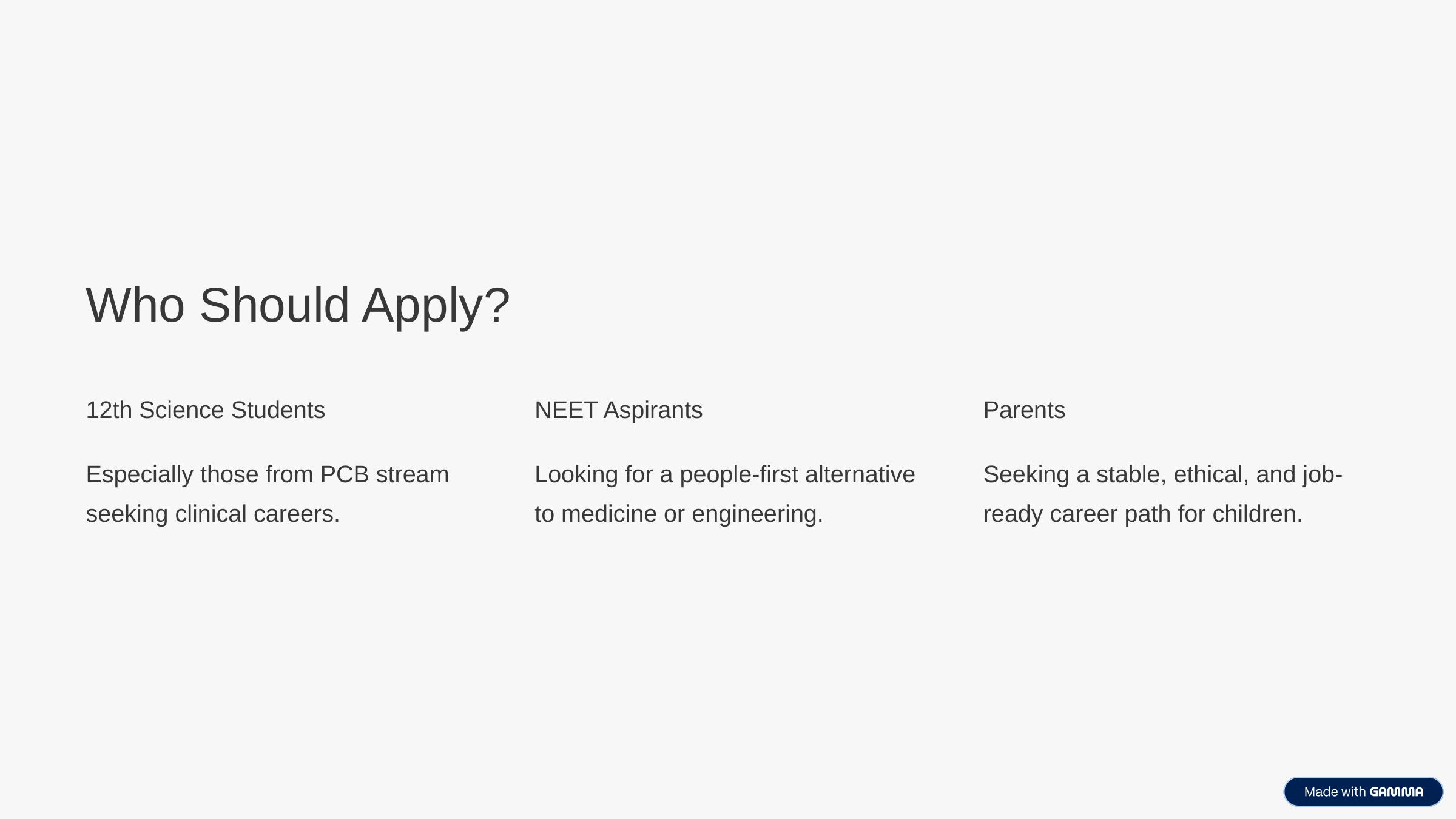

Who Should Apply?
12th Science Students
NEET Aspirants
Parents
Especially those from PCB stream seeking clinical careers.
Looking for a people-first alternative to medicine or engineering.
Seeking a stable, ethical, and job-ready career path for children.